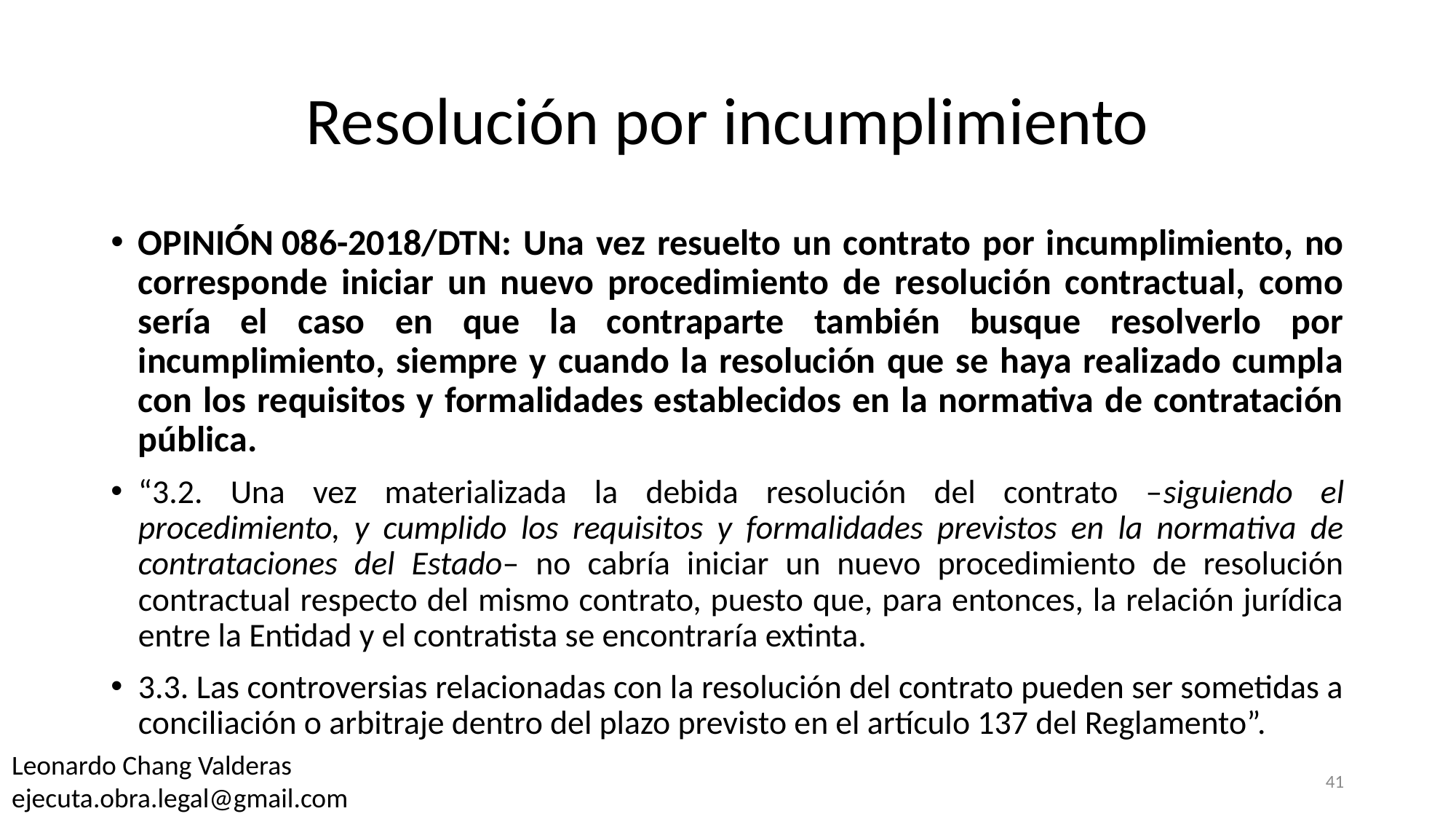

# Resolución por incumplimiento
OPINIÓN 086-2018/DTN: Una vez resuelto un contrato por incumplimiento, no corresponde iniciar un nuevo procedimiento de resolución contractual, como sería el caso en que la contraparte también busque resolverlo por incumplimiento, siempre y cuando la resolución que se haya realizado cumpla con los requisitos y formalidades establecidos en la normativa de contratación pública.
“3.2. Una vez materializada la debida resolución del contrato –siguiendo el procedimiento, y cumplido los requisitos y formalidades previstos en la normativa de contrataciones del Estado– no cabría iniciar un nuevo procedimiento de resolución contractual respecto del mismo contrato, puesto que, para entonces, la relación jurídica entre la Entidad y el contratista se encontraría extinta.
3.3. Las controversias relacionadas con la resolución del contrato pueden ser sometidas a conciliación o arbitraje dentro del plazo previsto en el artículo 137 del Reglamento”.

Leonardo Chang Valderas
ejecuta.obra.legal@gmail.com
41